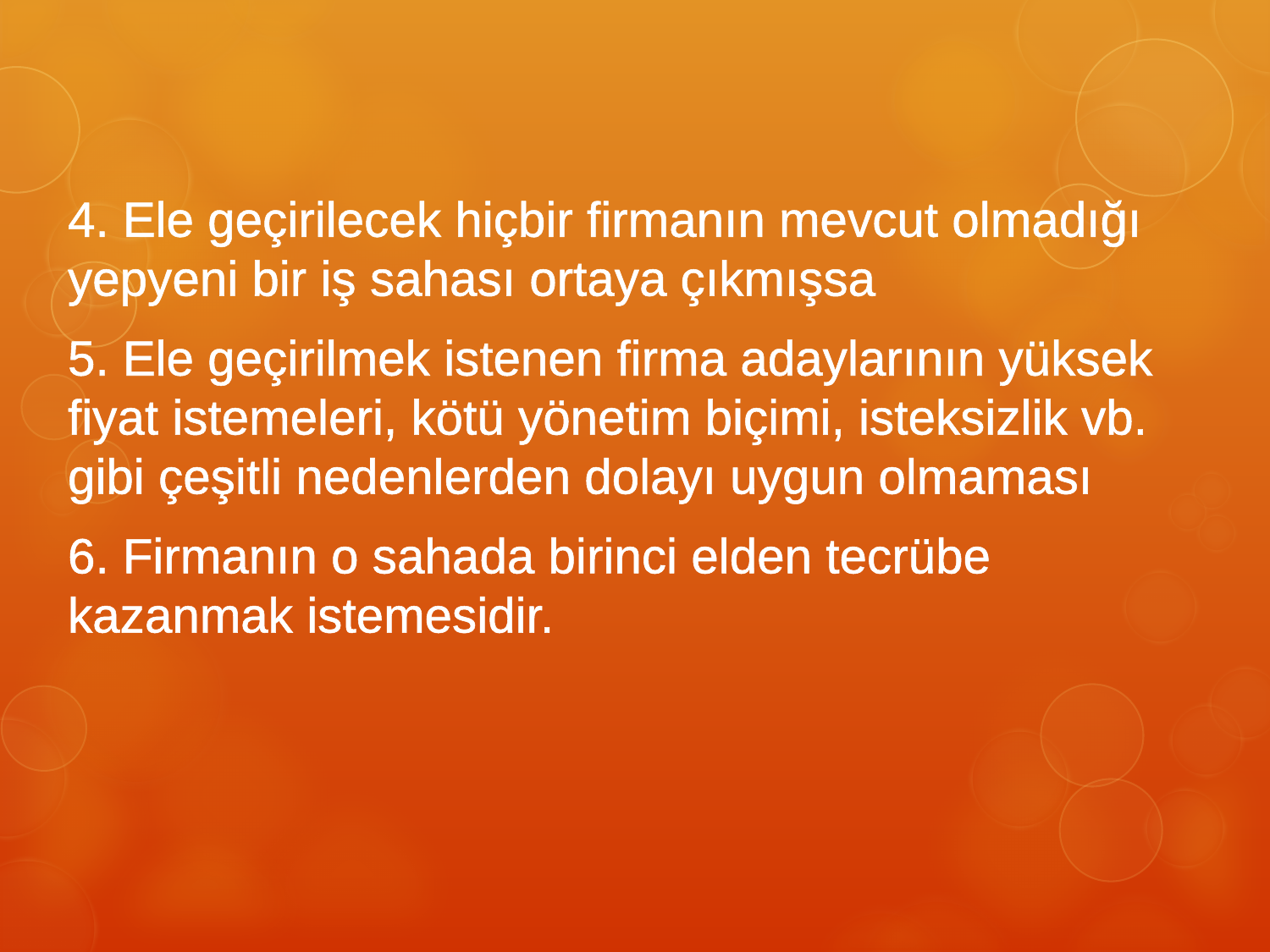

4. Ele geçirilecek hiçbir firmanın mevcut olmadığı yepyeni bir iş sahası ortaya çıkmışsa
5. Ele geçirilmek istenen firma adaylarının yüksek fiyat istemeleri, kötü yönetim biçimi, isteksizlik vb. gibi çeşitli nedenlerden dolayı uygun olmaması
6. Firmanın o sahada birinci elden tecrübe kazanmak istemesidir.